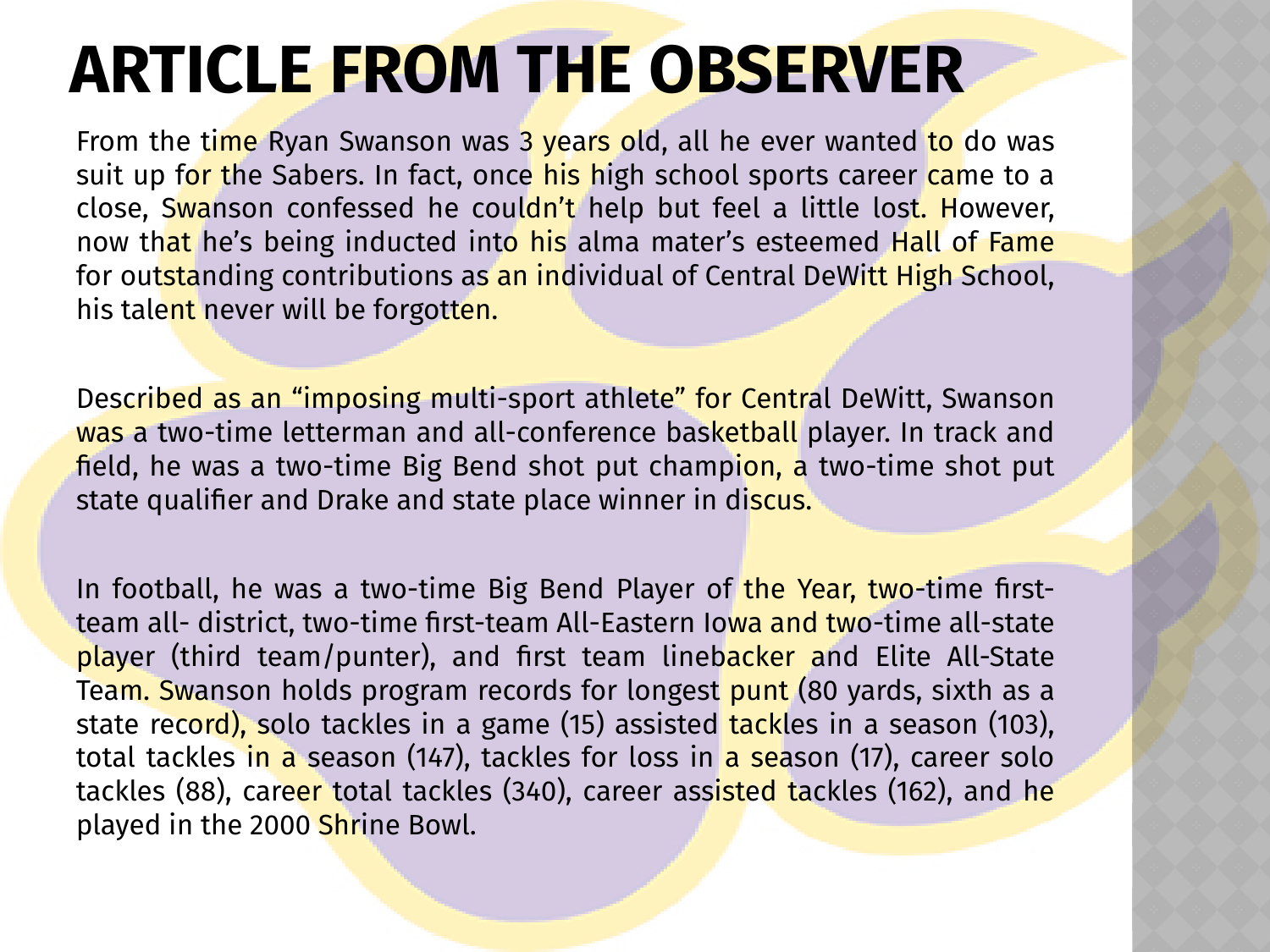

# Article from the Observer
From the time Ryan Swanson was 3 years old, all he ever wanted to do was suit up for the Sabers. In fact, once his high school sports career came to a close, Swanson confessed he couldn’t help but feel a little lost. However, now that he’s being inducted into his alma mater’s esteemed Hall of Fame for outstanding contributions as an individual of Central DeWitt High School, his talent never will be forgotten.

Described as an “imposing multi-sport athlete” for Central DeWitt, Swanson was a two-time letterman and all-conference basketball player. In track and field, he was a two-time Big Bend shot put champion, a two-time shot put state qualifier and Drake and state place winner in discus.

In football, he was a two-time Big Bend Player of the Year, two-time first-team all- district, two-time first-team All-Eastern Iowa and two-time all-state player (third team/punter), and first team linebacker and Elite All-State Team. Swanson holds program records for longest punt (80 yards, sixth as a state record), solo tackles in a game (15) assisted tackles in a season (103), total tackles in a season (147), tackles for loss in a season (17), career solo tackles (88), career total tackles (340), career assisted tackles (162), and he played in the 2000 Shrine Bowl.